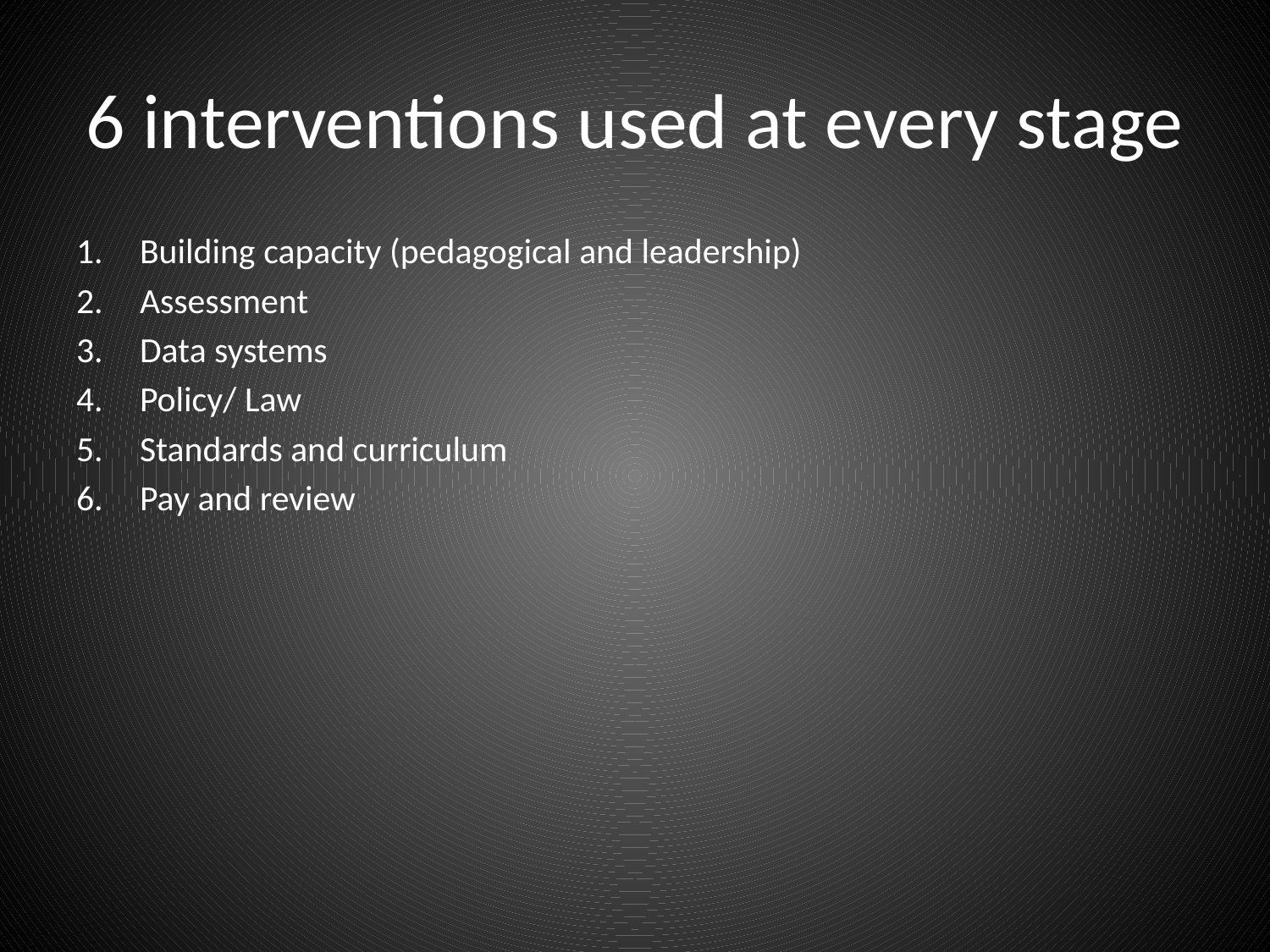

# 6 interventions used at every stage
Building capacity (pedagogical and leadership)
Assessment
Data systems
Policy/ Law
Standards and curriculum
Pay and review